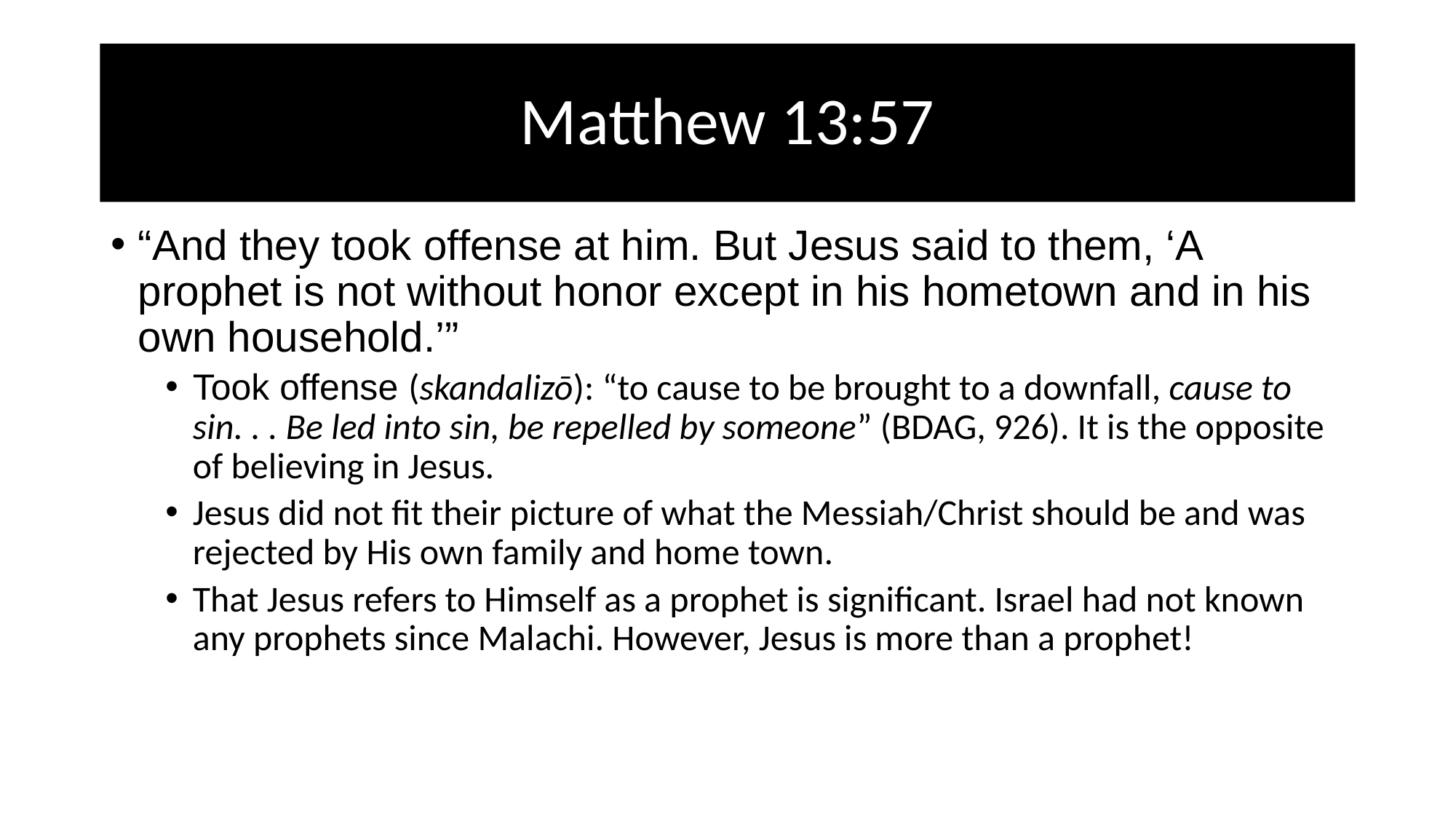

# Matthew 13:57
“And they took offense at him. But Jesus said to them, ‘A prophet is not without honor except in his hometown and in his own household.’”
Took offense (skandalizō): “to cause to be brought to a downfall, cause to sin. . . Be led into sin, be repelled by someone” (BDAG, 926). It is the opposite of believing in Jesus.
Jesus did not fit their picture of what the Messiah/Christ should be and was rejected by His own family and home town.
That Jesus refers to Himself as a prophet is significant. Israel had not known any prophets since Malachi. However, Jesus is more than a prophet!